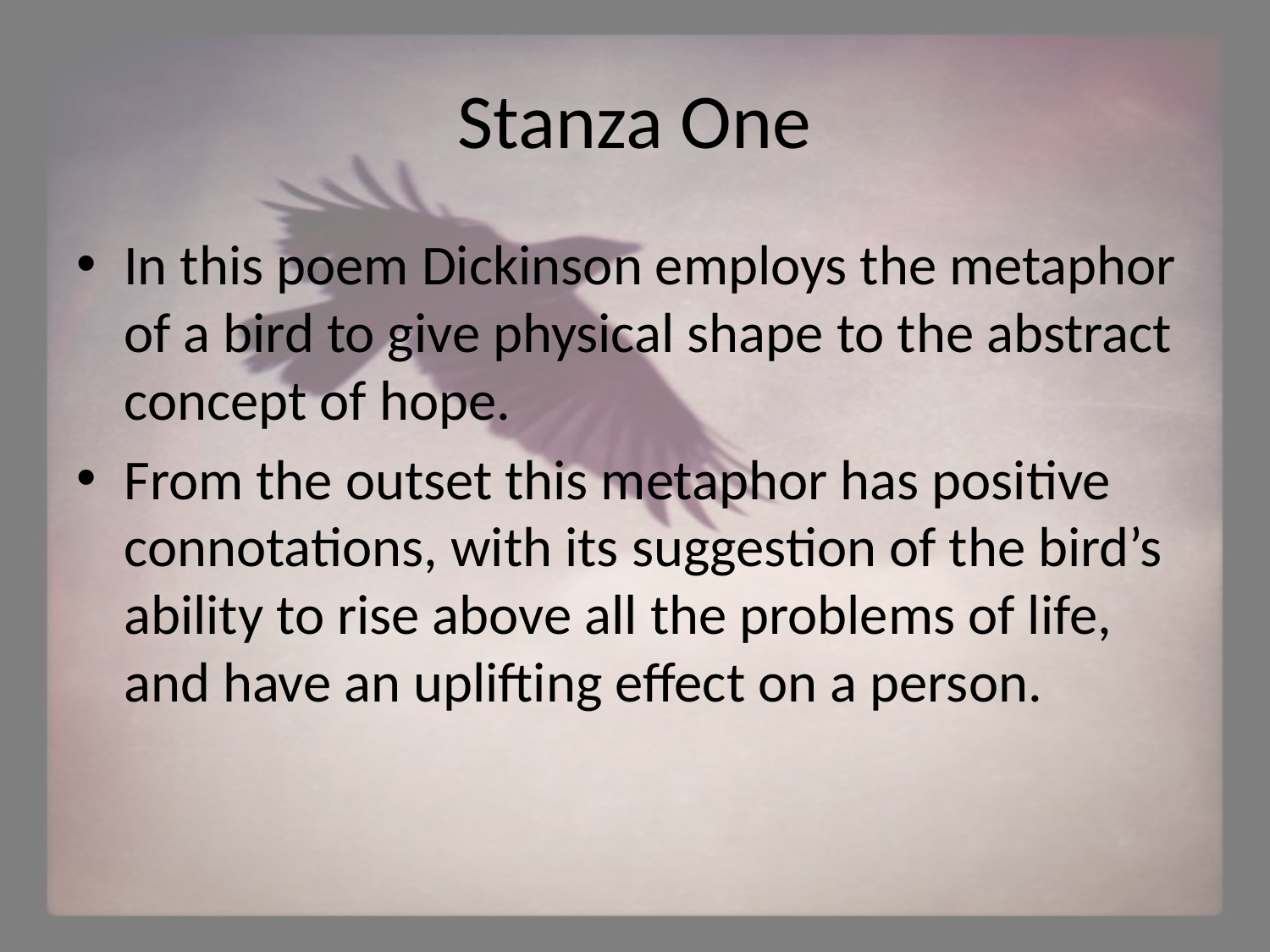

# Stanza One
In this poem Dickinson employs the metaphor of a bird to give physical shape to the abstract concept of hope.
From the outset this metaphor has positive connotations, with its suggestion of the bird’s ability to rise above all the problems of life, and have an uplifting effect on a person.